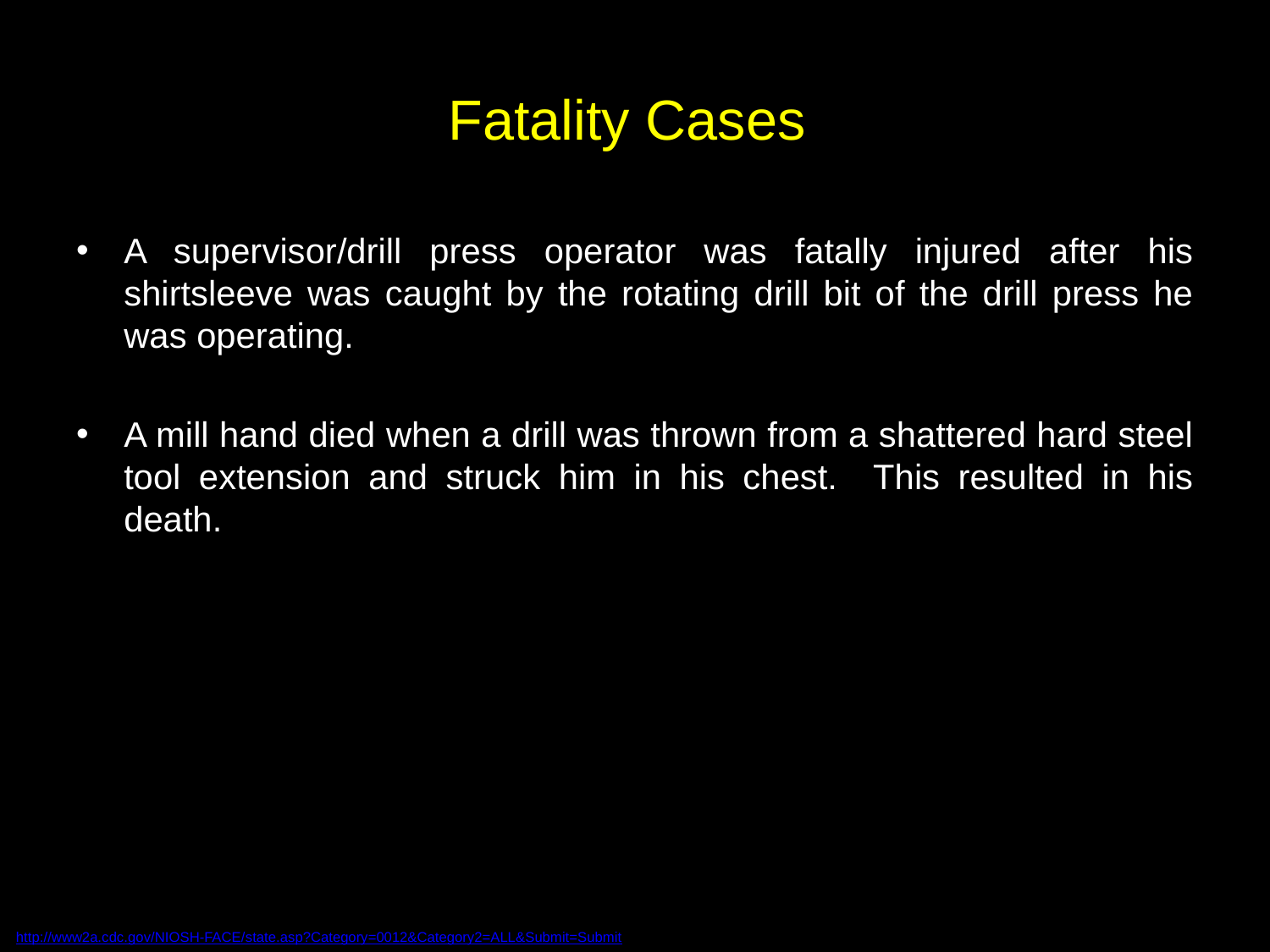

# Fatality Cases
A supervisor/drill press operator was fatally injured after his shirtsleeve was caught by the rotating drill bit of the drill press he was operating.

A mill hand died when a drill was thrown from a shattered hard steel tool extension and struck him in his chest.  This resulted in his death.

http://www2a.cdc.gov/NIOSH-FACE/state.asp?Category=0012&Category2=ALL&Submit=Submit